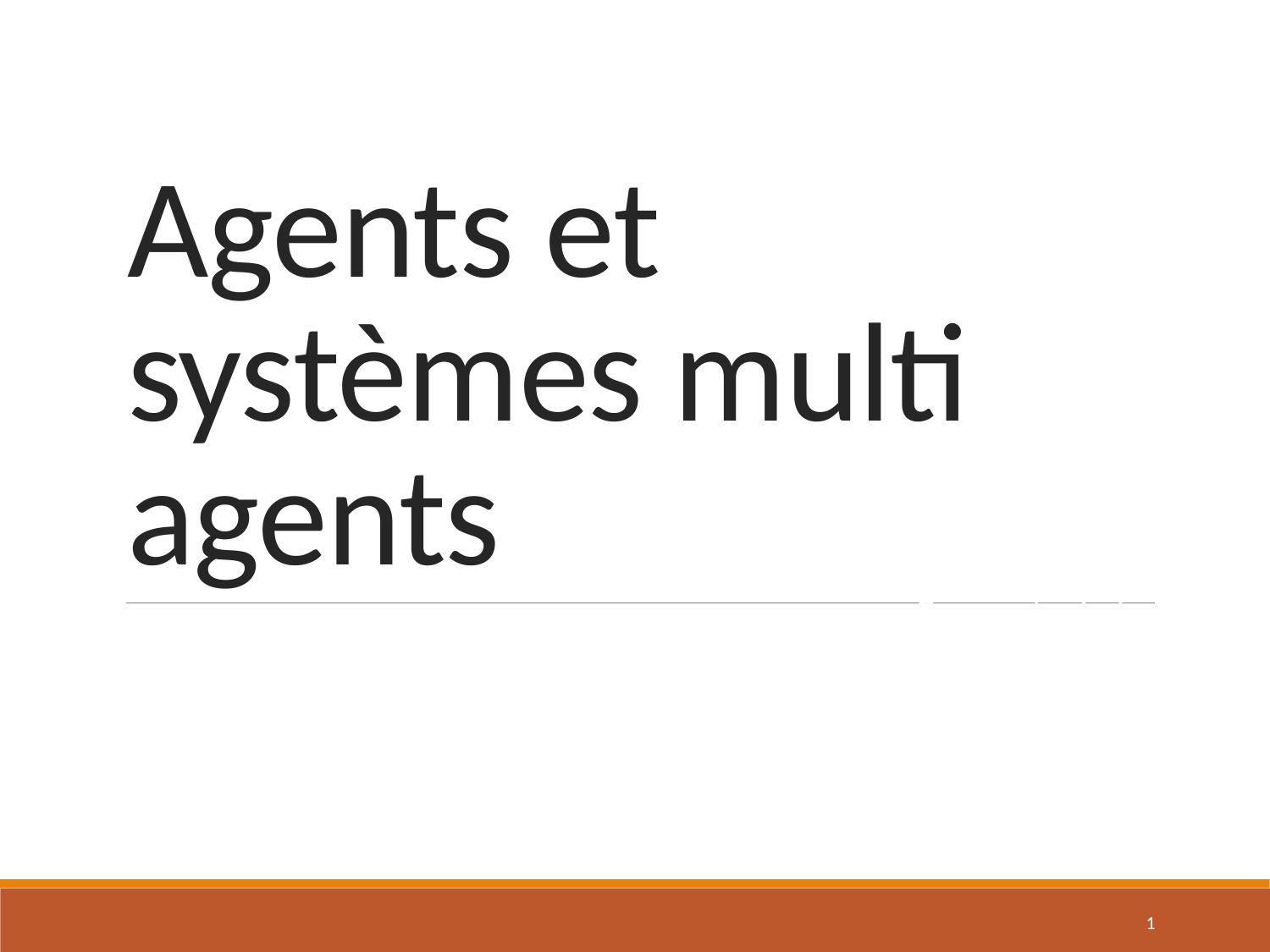

# Agents et systèmes multi agents
Concepts de base
1